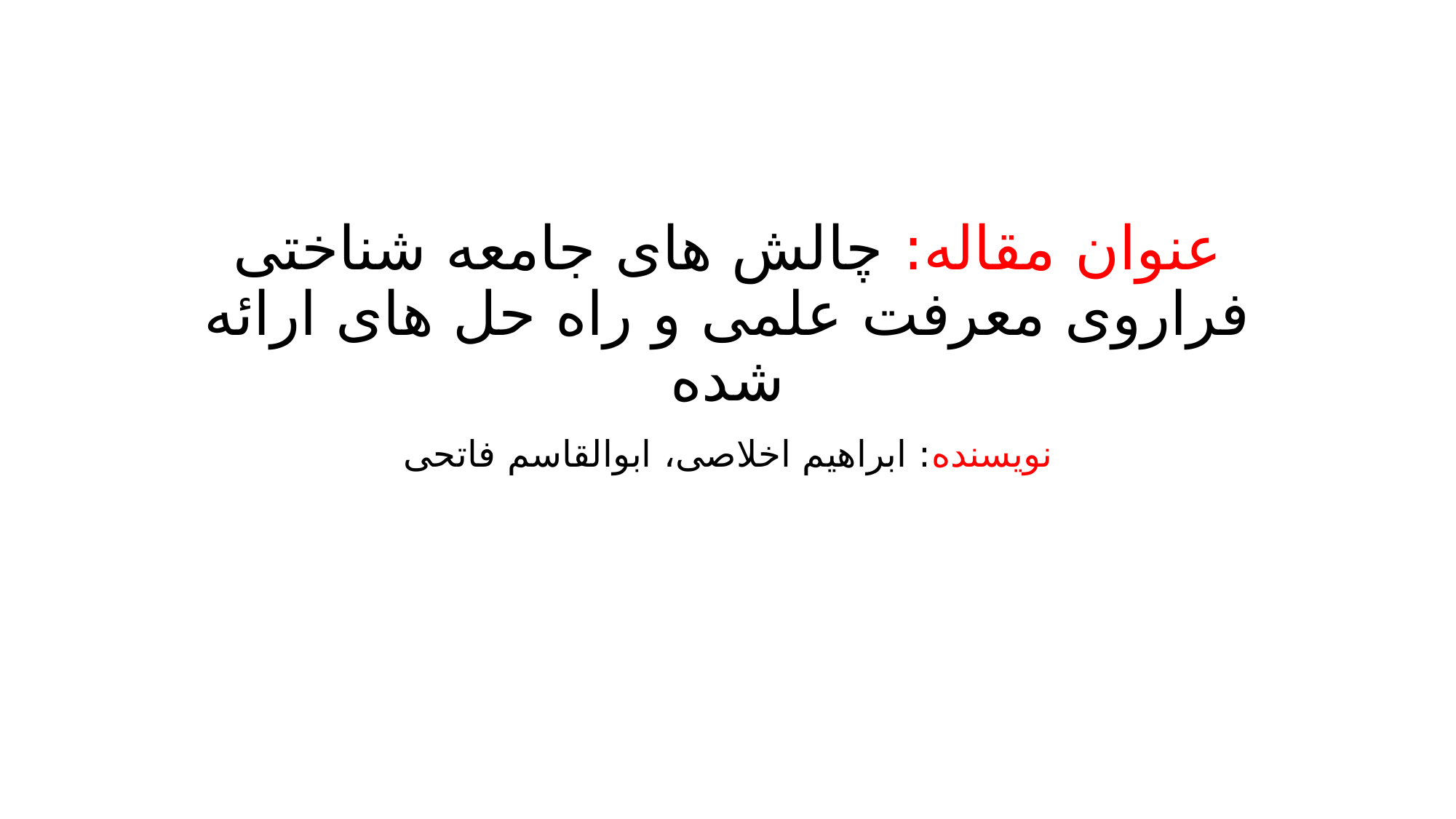

# عنوان مقاله: چالش های جامعه شناختی فراروی معرفت علمی و راه حل های ارائه شده
نویسنده: ابراهیم اخلاصی، ابوالقاسم فاتحی